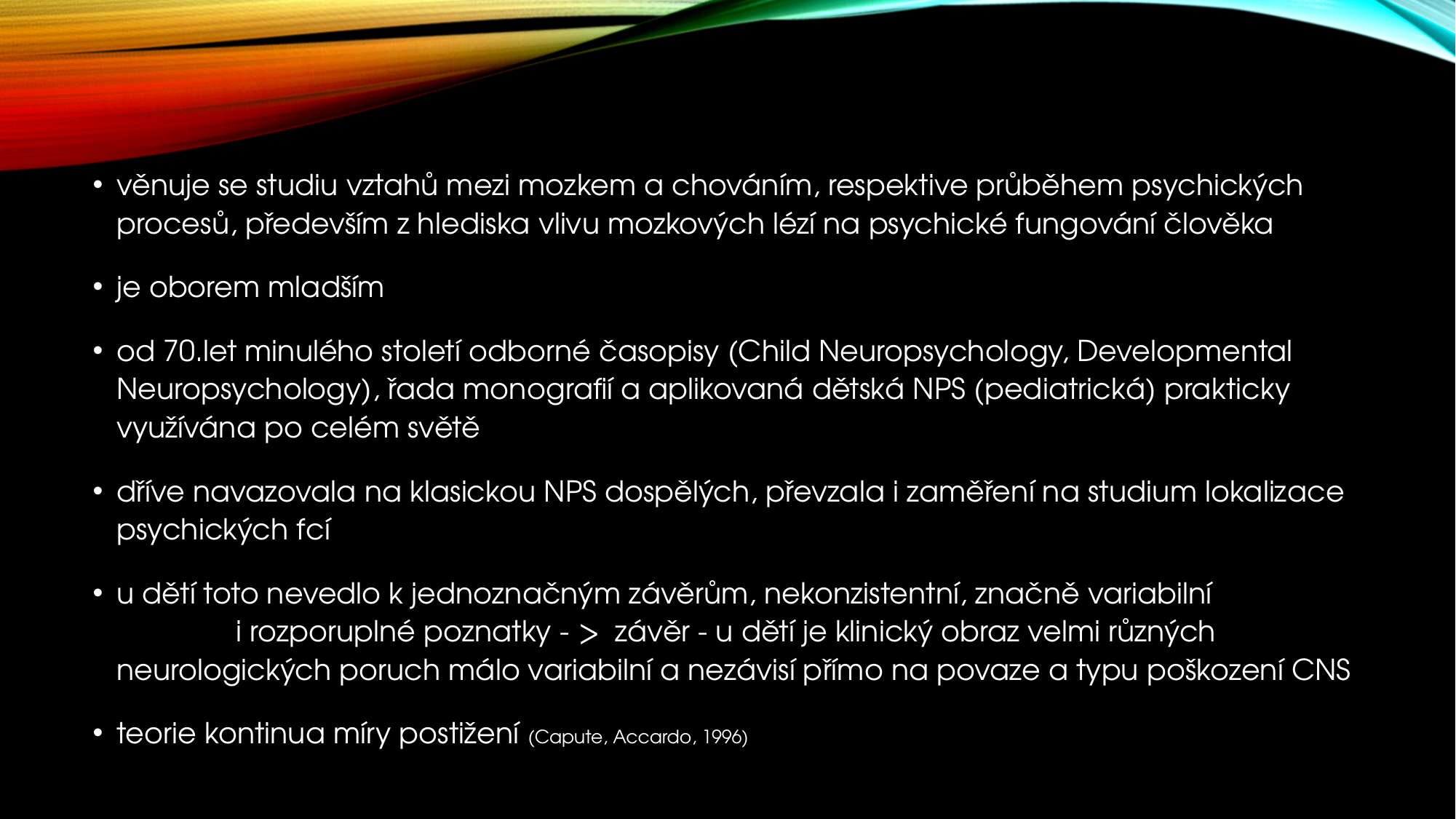

#
věnuje se studiu vztahů mezi mozkem a chováním, respektive průběhem psychických procesů, především z hlediska vlivu mozkových lézí na psychické fungování člověka
je oborem mladším
od 70.let minulého století odborné časopisy (Child Neuropsychology, Developmental Neuropsychology), řada monografií a aplikovaná dětská NPS (pediatrická) prakticky využívána po celém světě
dříve navazovala na klasickou NPS dospělých, převzala i zaměření na studium lokalizace psychických fcí
u dětí toto nevedlo k jednoznačným závěrům, nekonzistentní, značně variabilní                                  i rozporuplné poznatky - >  závěr - u dětí je klinický obraz velmi různých neurologických poruch málo variabilní a nezávisí přímo na povaze a typu poškození CNS
teorie kontinua míry postižení (Capute, Accardo, 1996)